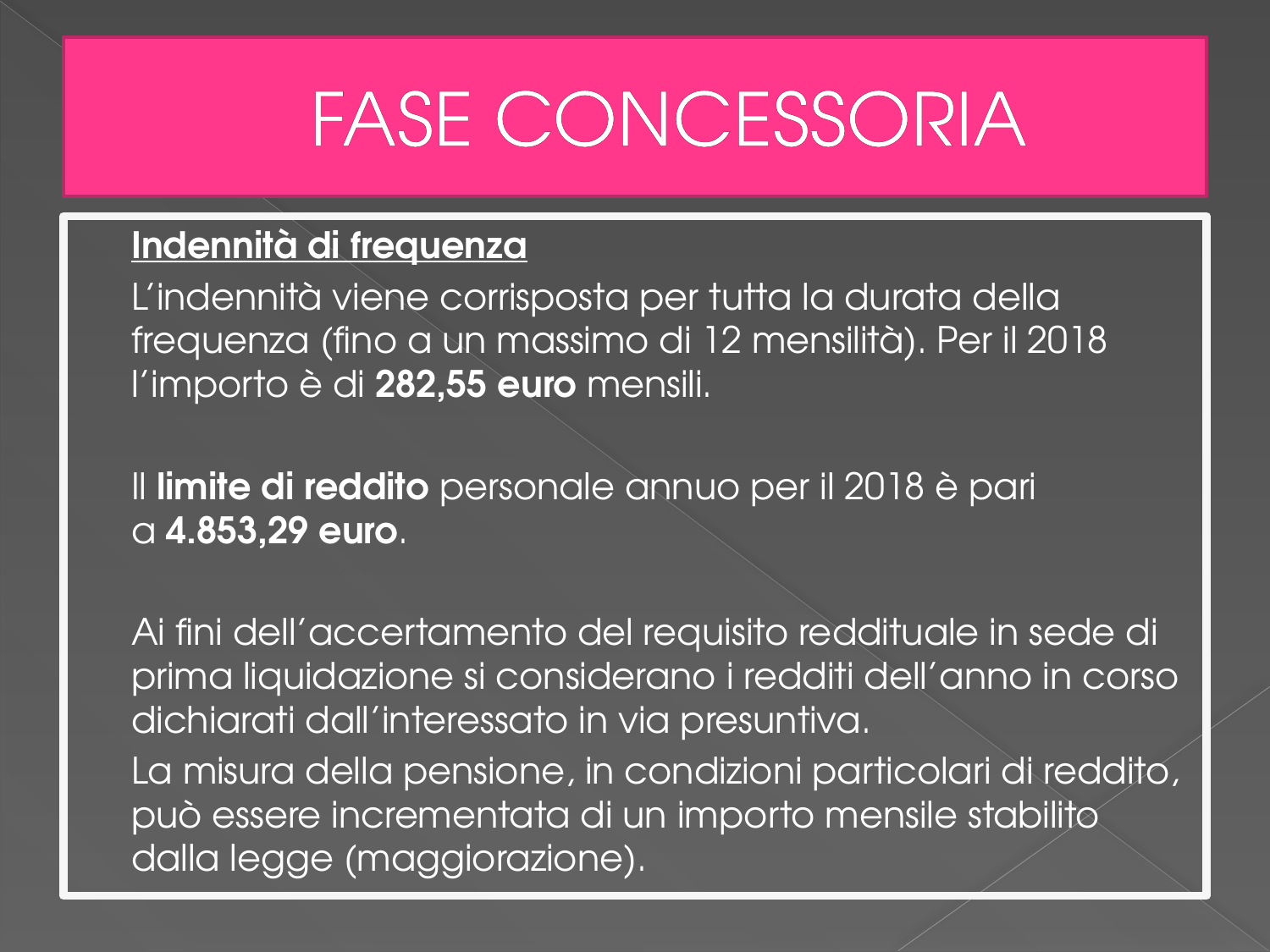

# FASE CONCESSORIA
	Indennità di frequenza
	L’indennità viene corrisposta per tutta la durata della frequenza (fino a un massimo di 12 mensilità). Per il 2018 l’importo è di 282,55 euro mensili.

	Il limite di reddito personale annuo per il 2018 è pari a 4.853,29 euro.

	Ai fini dell’accertamento del requisito reddituale in sede di prima liquidazione si considerano i redditi dell’anno in corso dichiarati dall’interessato in via presuntiva.
	La misura della pensione, in condizioni particolari di reddito, può essere incrementata di un importo mensile stabilito dalla legge (maggiorazione).